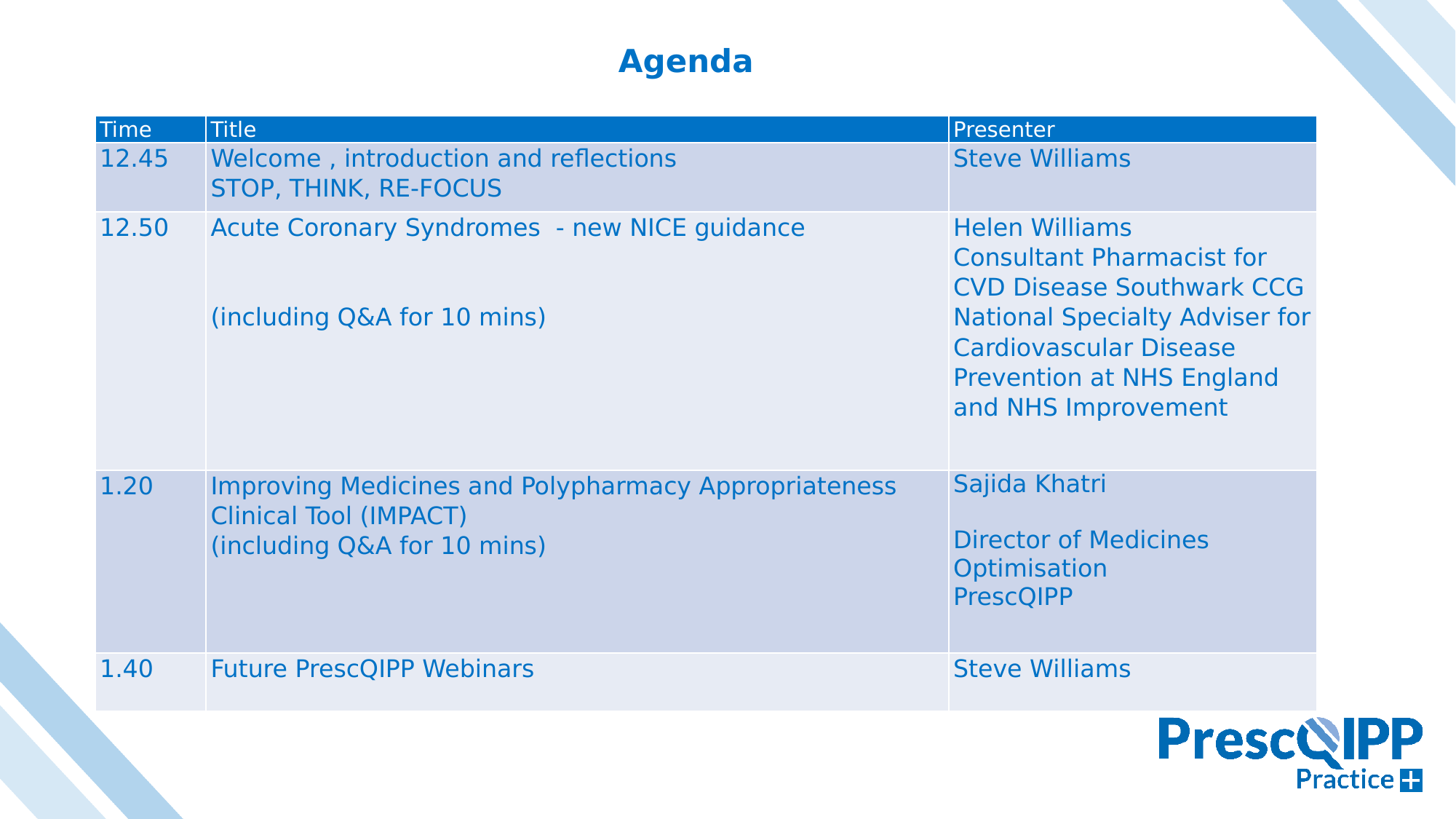

# Agenda
| Time | Title | Presenter |
| --- | --- | --- |
| 12.45 | Welcome , introduction and reflections STOP, THINK, RE-FOCUS | Steve Williams |
| 12.50 | Acute Coronary Syndromes - new NICE guidance (including Q&A for 10 mins) | Helen Williams Consultant Pharmacist for CVD Disease Southwark CCG National Specialty Adviser for Cardiovascular Disease Prevention at NHS England and NHS Improvement |
| 1.20 | Improving Medicines and Polypharmacy Appropriateness Clinical Tool (IMPACT) (including Q&A for 10 mins) | Sajida Khatri Director of Medicines Optimisation PrescQIPP |
| 1.40 | Future PrescQIPP Webinars | Steve Williams |
2